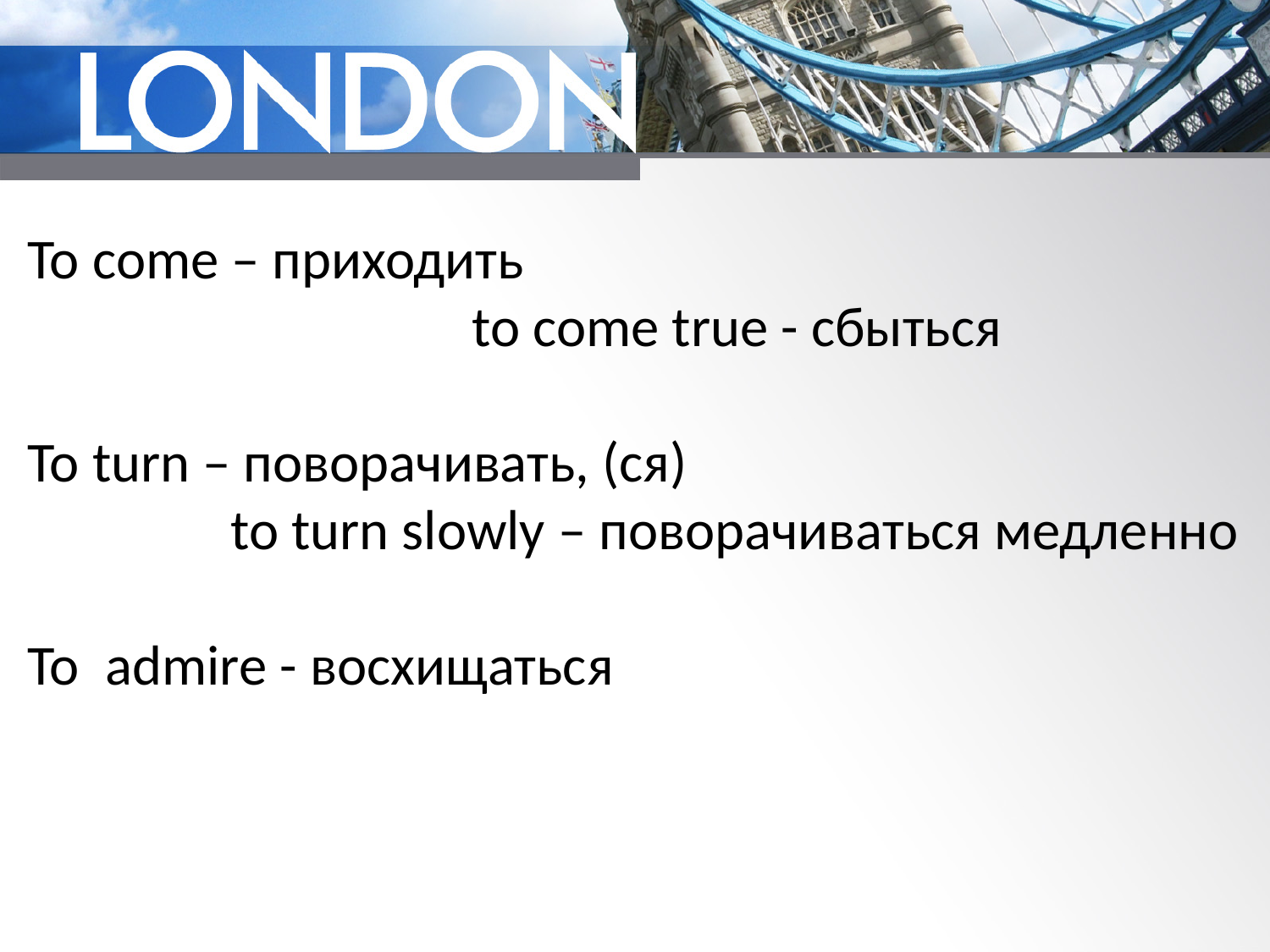

To come – приходить
                                   to come true - сбыться

To turn – поворачивать, (ся)
                to turn slowly – поворачиваться медленно

To  admire - восхищаться